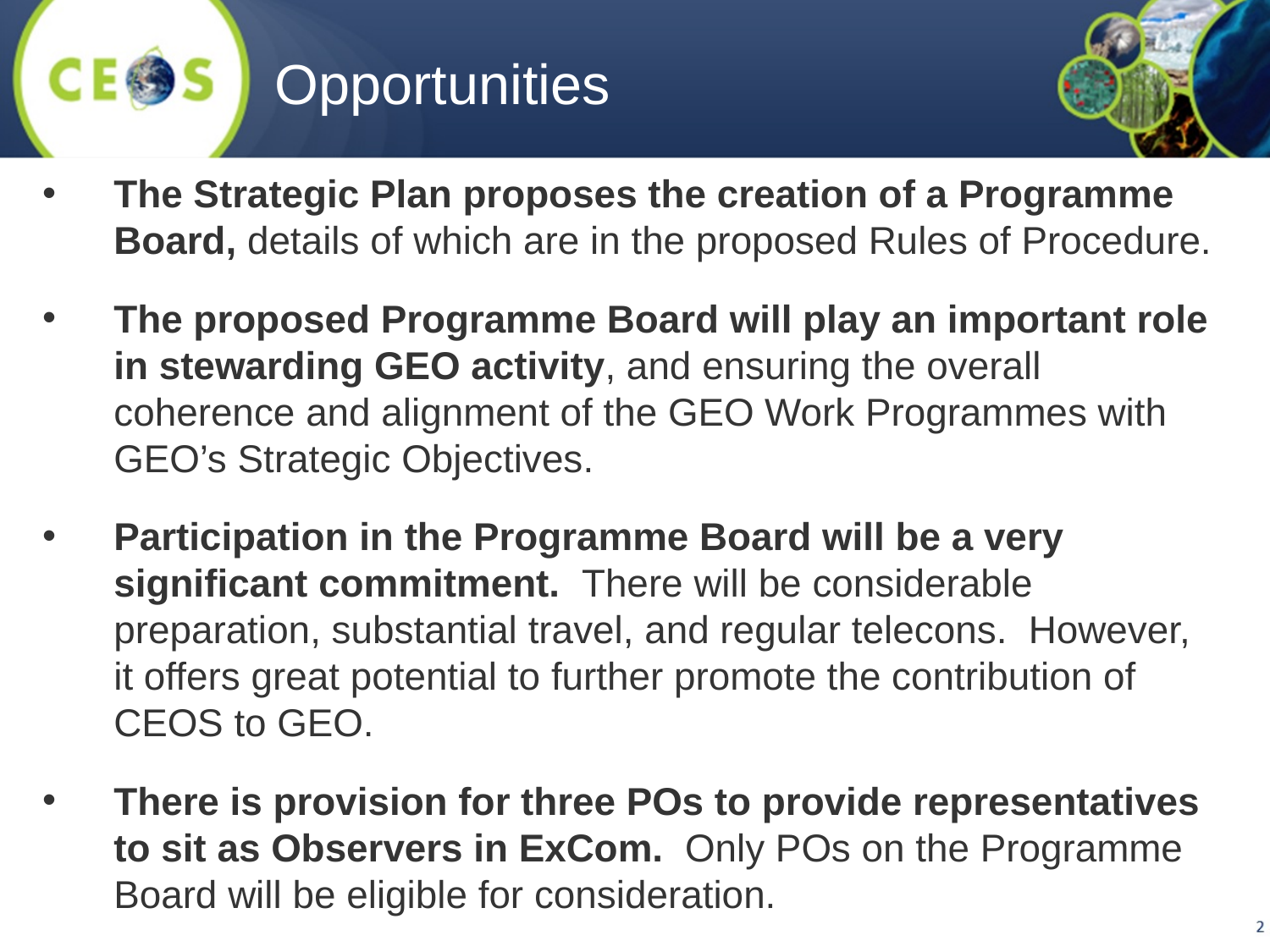

Opportunities
The Strategic Plan proposes the creation of a Programme Board, details of which are in the proposed Rules of Procedure.
The proposed Programme Board will play an important role in stewarding GEO activity, and ensuring the overall coherence and alignment of the GEO Work Programmes with GEO’s Strategic Objectives.
Participation in the Programme Board will be a very significant commitment.  There will be considerable preparation, substantial travel, and regular telecons.  However, it offers great potential to further promote the contribution of CEOS to GEO.
There is provision for three POs to provide representatives to sit as Observers in ExCom.  Only POs on the Programme Board will be eligible for consideration.